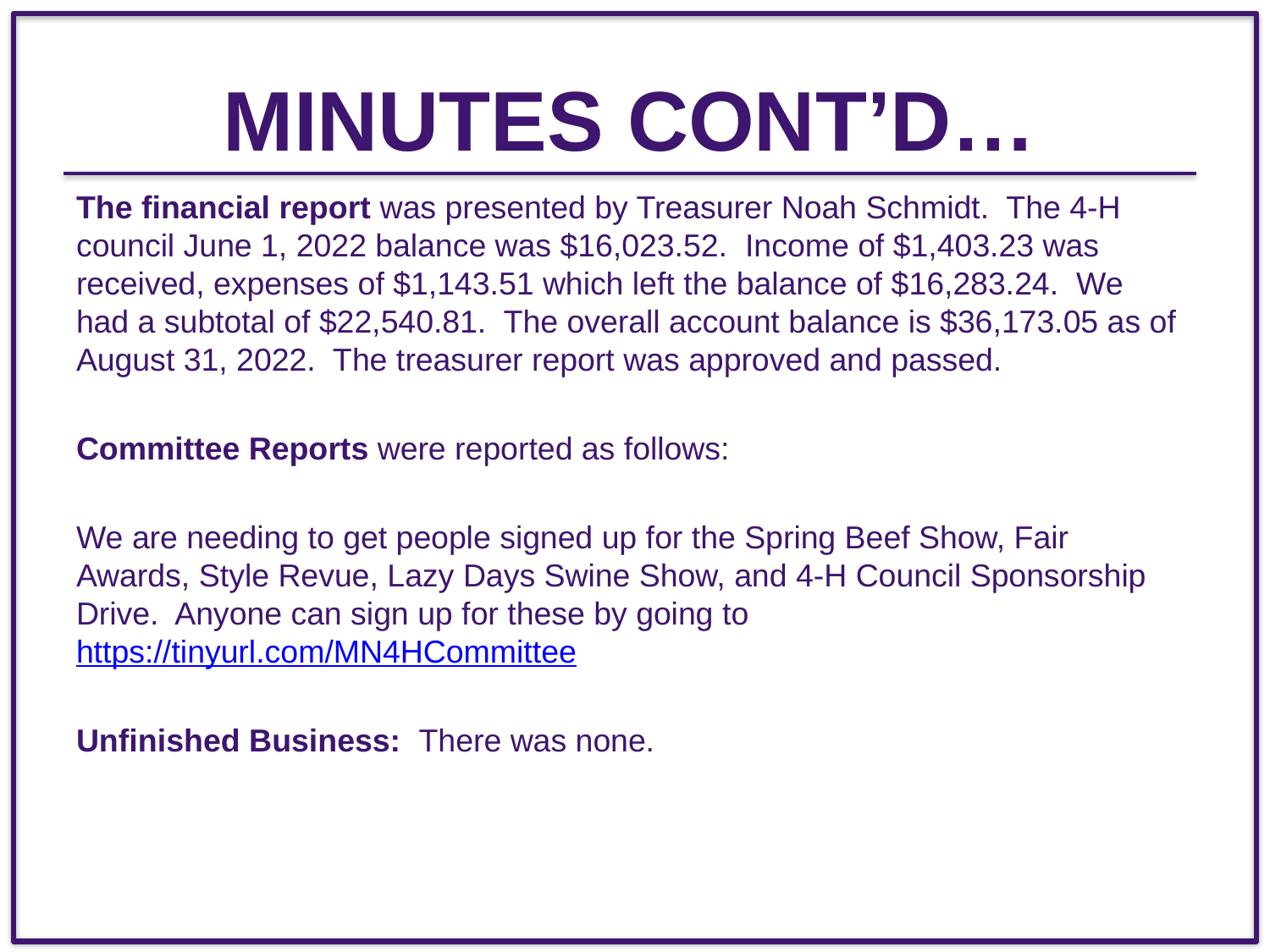

# Minutes Cont’d…
The financial report was presented by Treasurer Noah Schmidt.  The 4-H council June 1, 2022 balance was $16,023.52.  Income of $1,403.23 was received, expenses of $1,143.51 which left the balance of $16,283.24.  We had a subtotal of $22,540.81.  The overall account balance is $36,173.05 as of August 31, 2022.  The treasurer report was approved and passed.

Committee Reports were reported as follows:

We are needing to get people signed up for the Spring Beef Show, Fair Awards, Style Revue, Lazy Days Swine Show, and 4-H Council Sponsorship Drive.  Anyone can sign up for these by going to https://tinyurl.com/MN4HCommittee

Unfinished Business:  There was none.